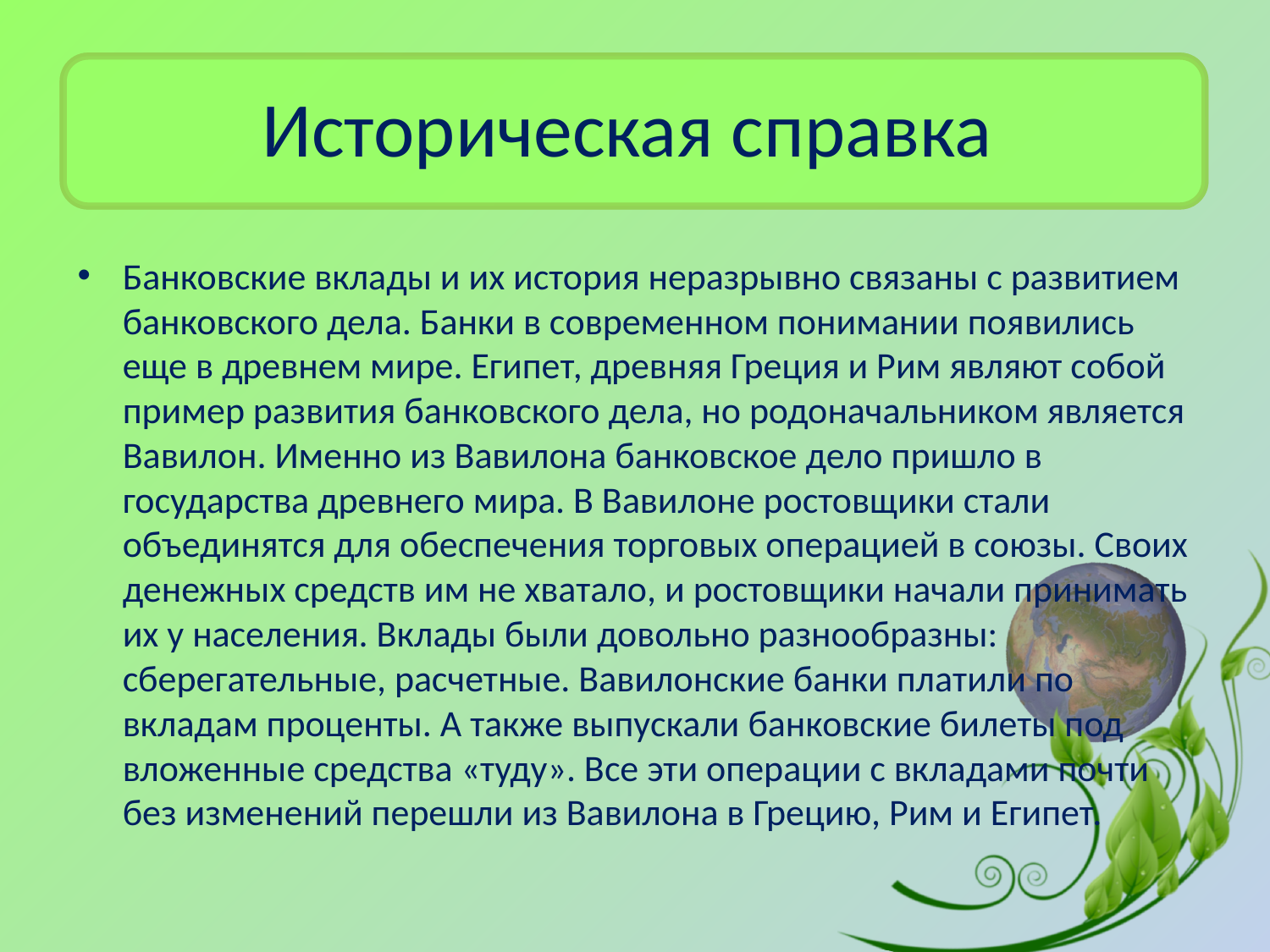

# Историческая справка
Банковские вклады и их история неразрывно связаны с развитием банковского дела. Банки в современном понимании появились еще в древнем мире. Египет, древняя Греция и Рим являют собой пример развития банковского дела, но родоначальником является Вавилон. Именно из Вавилона банковское дело пришло в государства древнего мира. В Вавилоне ростовщики стали объединятся для обеспечения торговых операцией в союзы. Своих денежных средств им не хватало, и ростовщики начали принимать их у населения. Вклады были довольно разнообразны: сберегательные, расчетные. Вавилонские банки платили по вкладам проценты. А также выпускали банковские билеты под вложенные средства «туду». Все эти операции с вкладами почти без изменений перешли из Вавилона в Грецию, Рим и Египет.